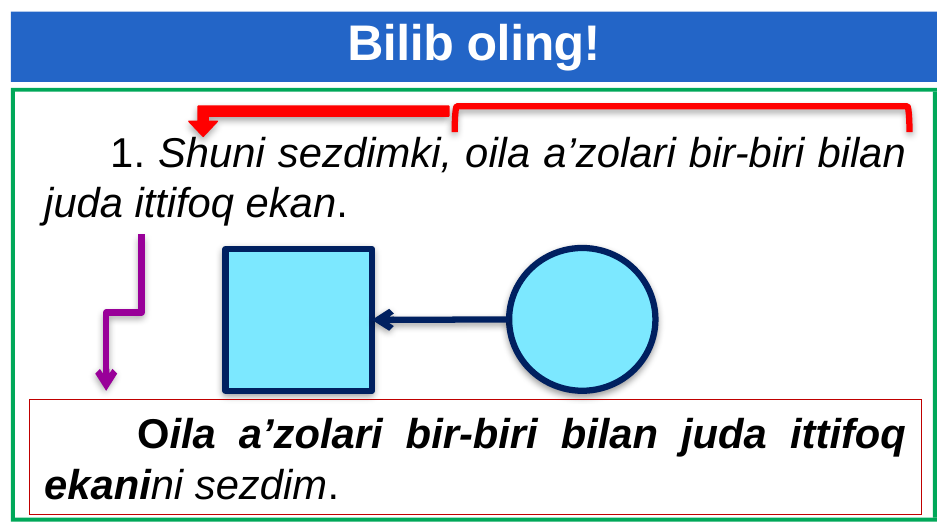

# Bilib oling!

     1. Shuni sezdimki, oila a’zolari bir-biri bilan juda ittifoq ekan.

    Oila a’zolari bir-biri bilan juda ittifoq ekanini sezdim.